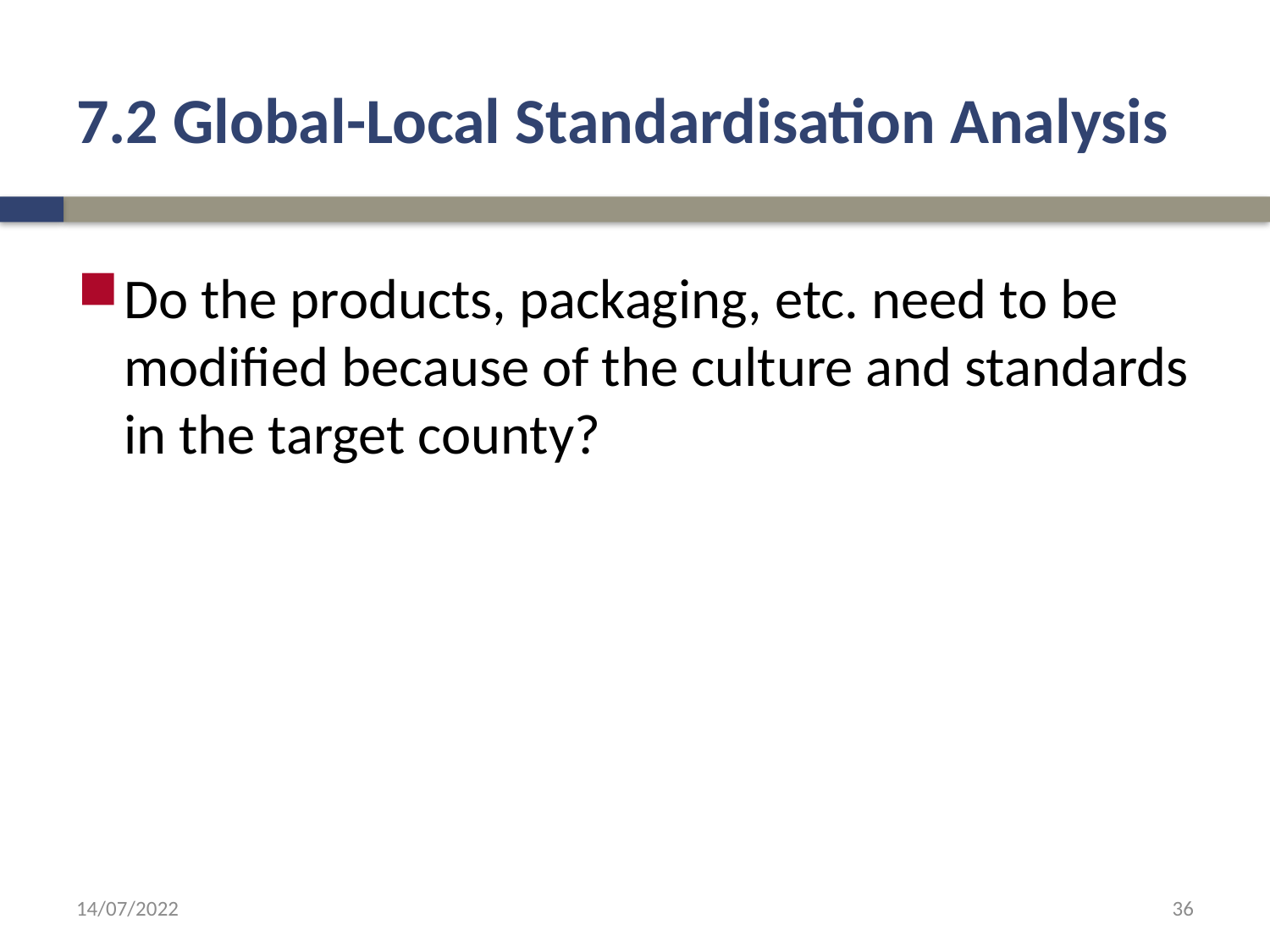

# 7.2 Global-Local Standardisation Analysis
Do the products, packaging, etc. need to be modified because of the culture and standards in the target county?
14/07/2022
36